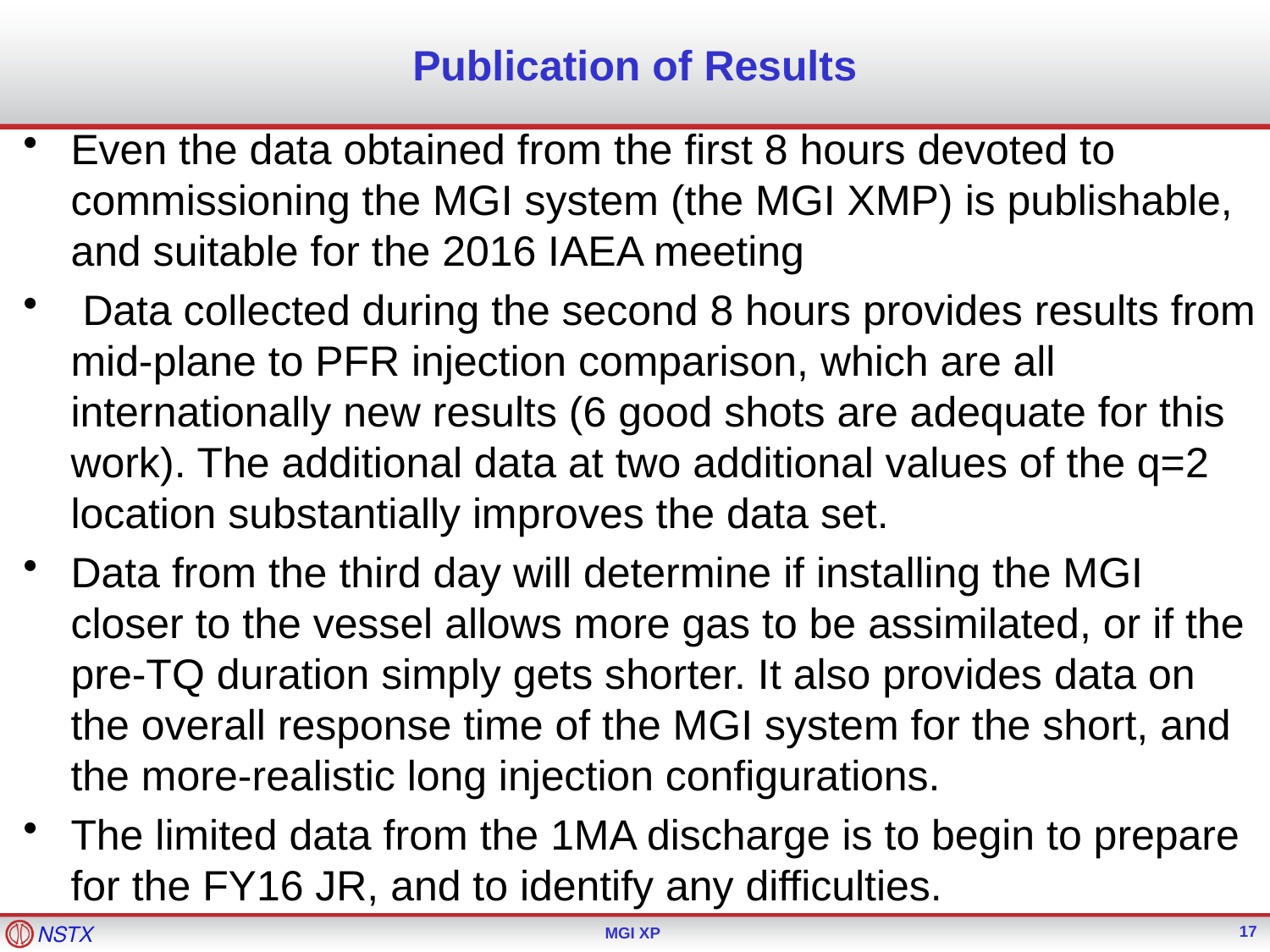

# Publication of Results
Even the data obtained from the first 8 hours devoted to commissioning the MGI system (the MGI XMP) is publishable, and suitable for the 2016 IAEA meeting
 Data collected during the second 8 hours provides results from mid-plane to PFR injection comparison, which are all internationally new results (6 good shots are adequate for this work). The additional data at two additional values of the q=2 location substantially improves the data set.
Data from the third day will determine if installing the MGI closer to the vessel allows more gas to be assimilated, or if the pre-TQ duration simply gets shorter. It also provides data on the overall response time of the MGI system for the short, and the more-realistic long injection configurations.
The limited data from the 1MA discharge is to begin to prepare for the FY16 JR, and to identify any difficulties.
17